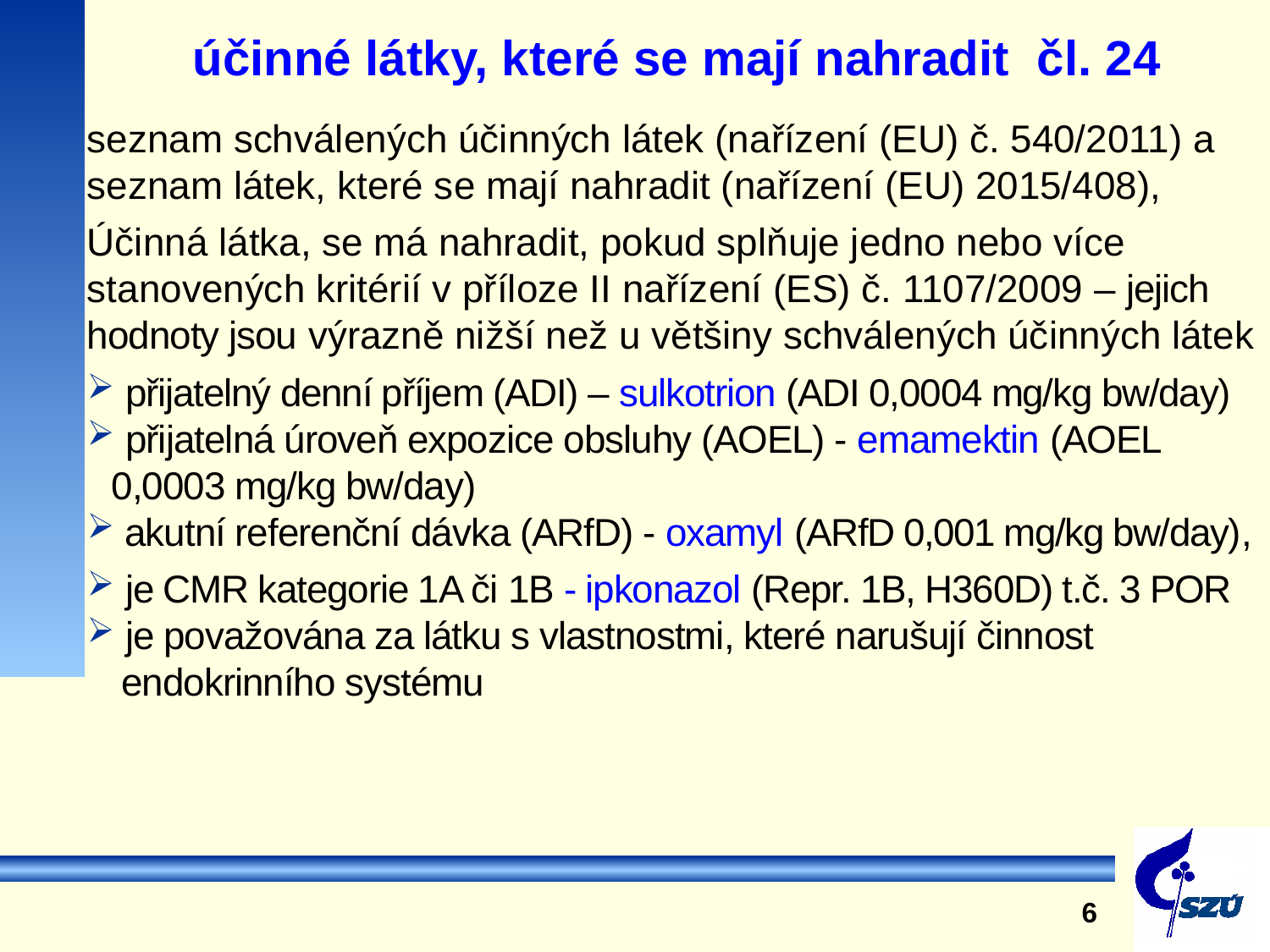

účinné látky, které se mají nahradit  čl. 24
seznam schválených účinných látek (nařízení (EU) č. 540/2011) a seznam látek, které se mají nahradit (nařízení (EU) 2015/408),
Účinná látka, se má nahradit, pokud splňuje jedno nebo více stanovených kritérií v příloze II nařízení (ES) č. 1107/2009 – jejich hodnoty jsou výrazně nižší než u většiny schválených účinných látek
 přijatelný denní příjem (ADI) – sulkotrion (ADI 0,0004 mg/kg bw/day)
 přijatelná úroveň expozice obsluhy (AOEL) - emamektin (AOEL    	0,0003 mg/kg bw/day)
akutní referenční dávka (ARfD) - oxamyl (ARfD 0,001 mg/kg bw/day),
 je CMR kategorie 1A či 1B - ipkonazol (Repr. 1B, H360D) t.č. 3 POR
 je považována za látku s vlastnostmi, které narušují činnost
 endokrinního systému

6